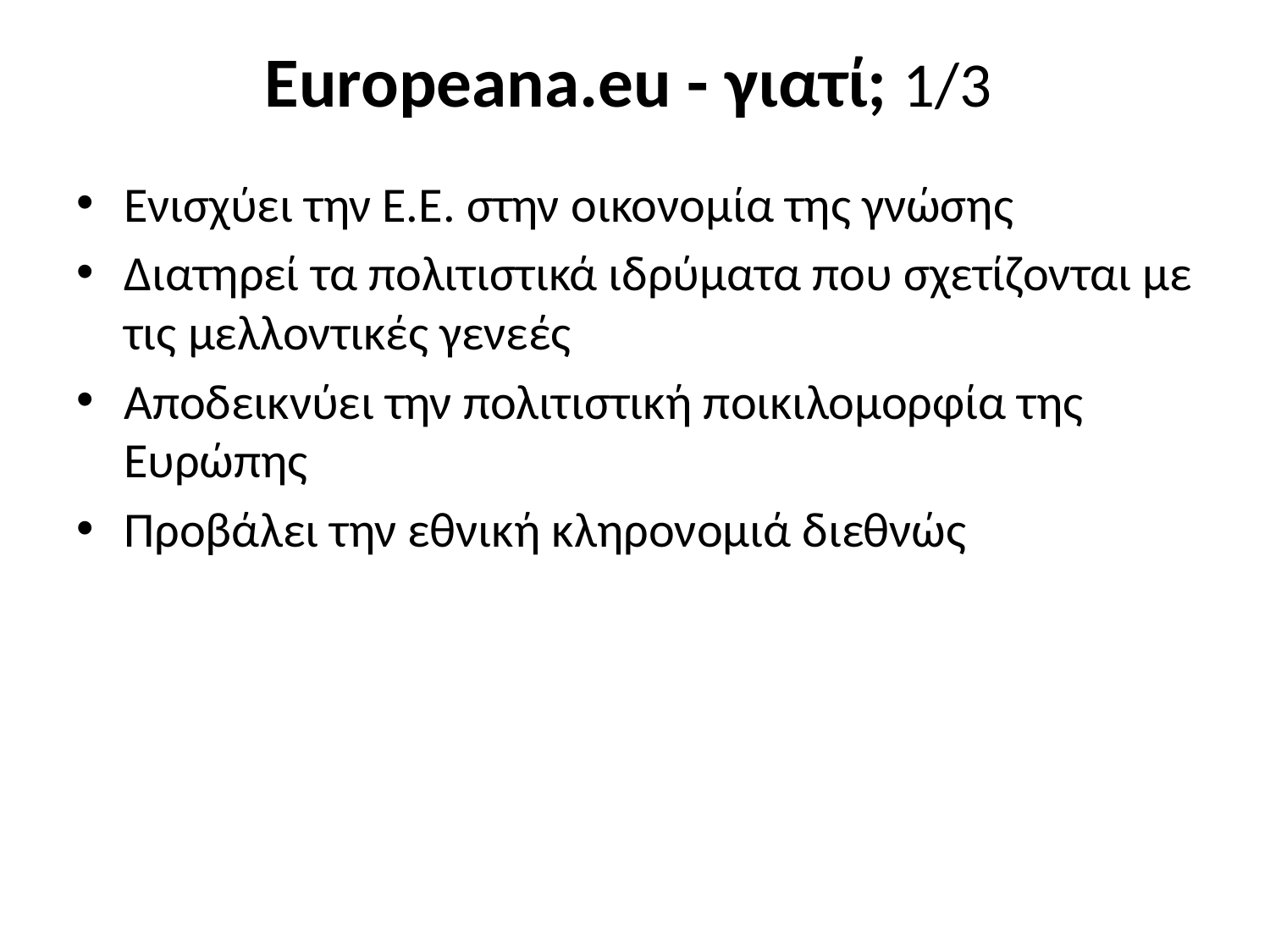

# Europeana.eu - γιατί; 1/3
Ενισχύει την Ε.Ε. στην οικονομία της γνώσης
Διατηρεί τα πολιτιστικά ιδρύματα που σχετίζονται με τις μελλοντικές γενεές
Αποδεικνύει την πολιτιστική ποικιλομορφία της Ευρώπης
Προβάλει την εθνική κληρονομιά διεθνώς